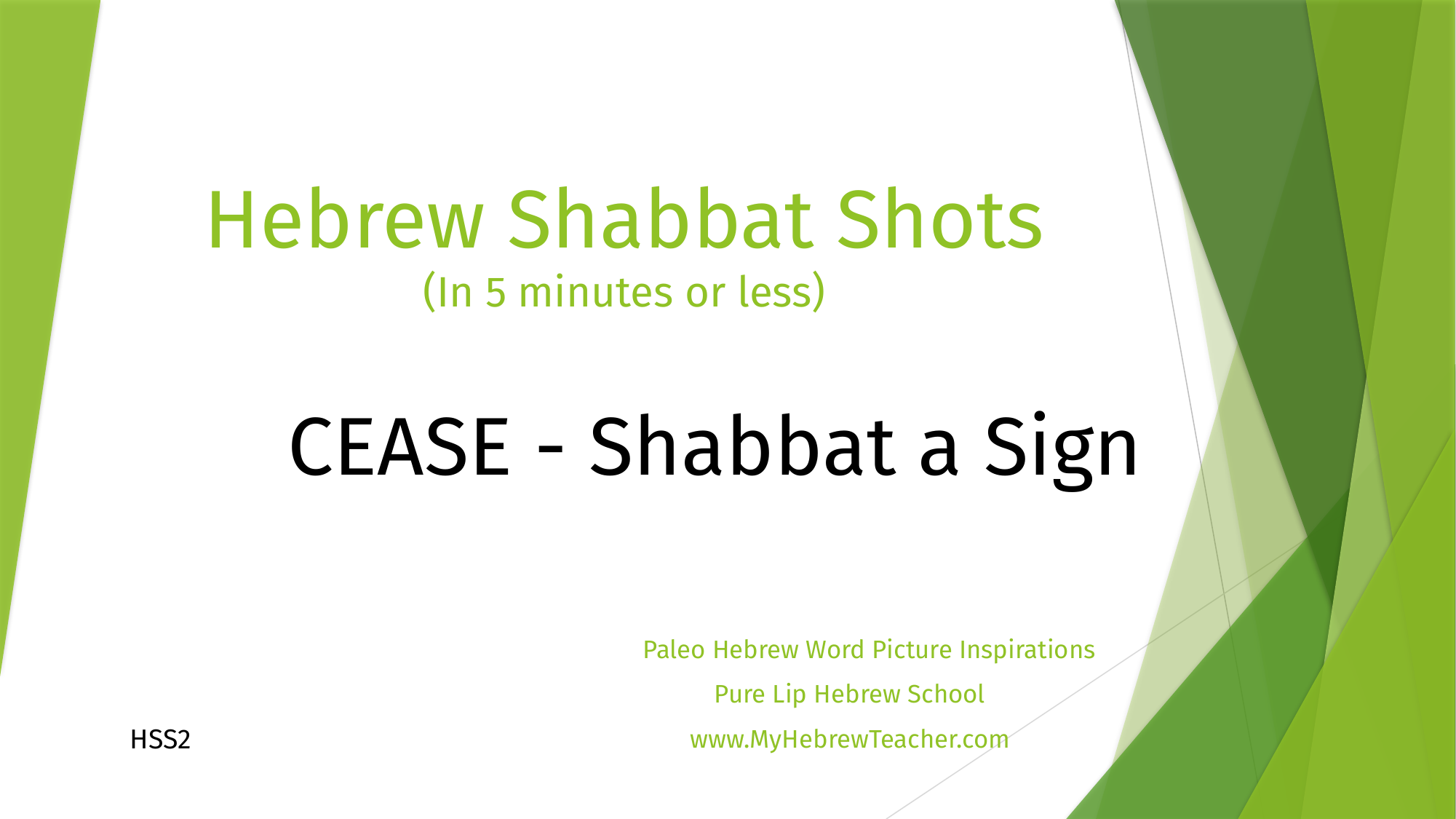

# Hebrew Shabbat Shots (In 5 minutes or less)
CEASE - Shabbat a Sign
Paleo Hebrew Word Picture Inspirations
Pure Lip Hebrew School
www.MyHebrewTeacher.com
HSS2